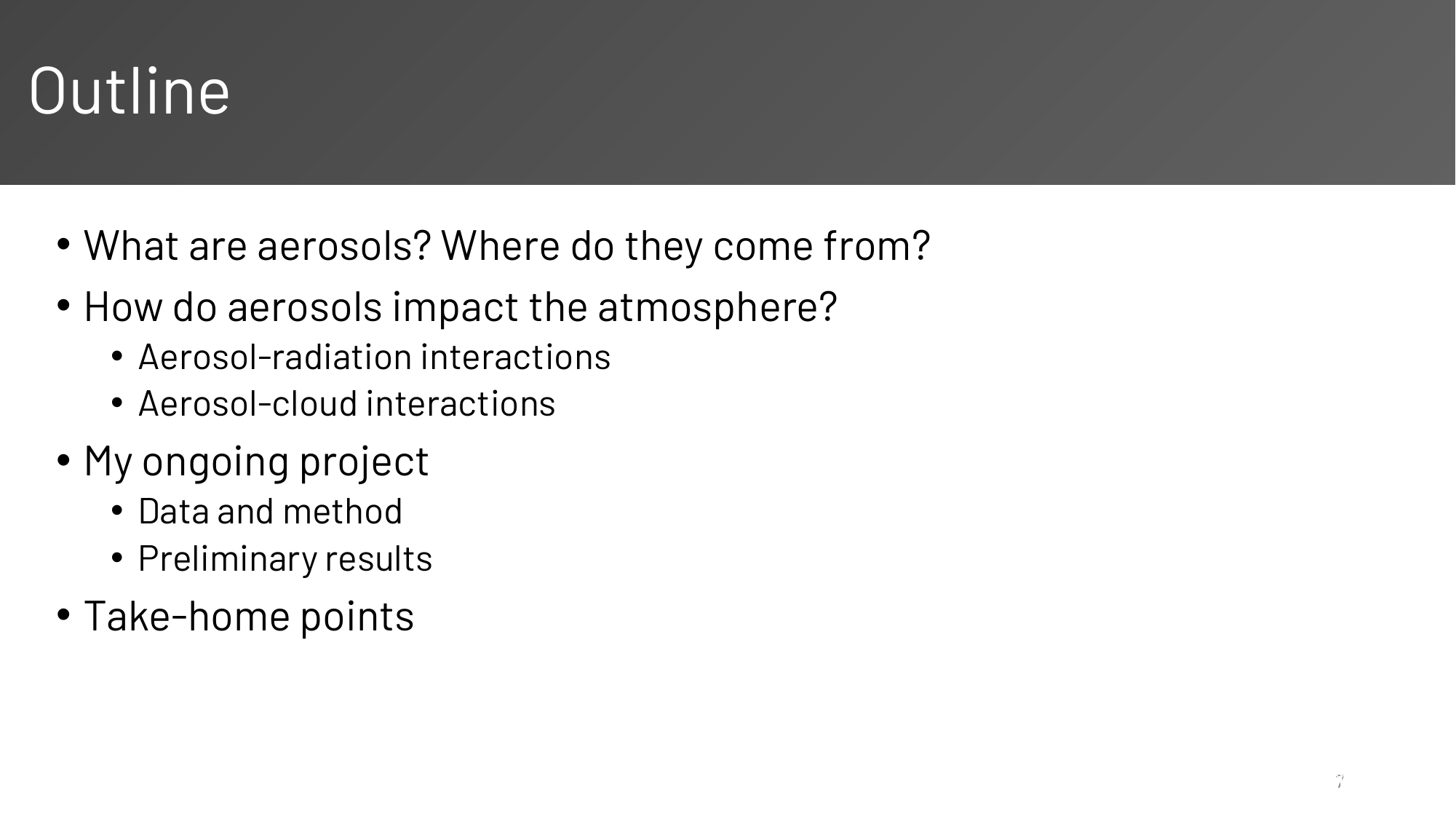

# Outline
What are aerosols? Where do they come from?
How do aerosols impact the atmosphere?
Aerosol-radiation interactions
Aerosol-cloud interactions
My ongoing project
Data and method
Preliminary results
Take-home points
Pickett fire in SF 2025.
(San Francisco chronicle)
7